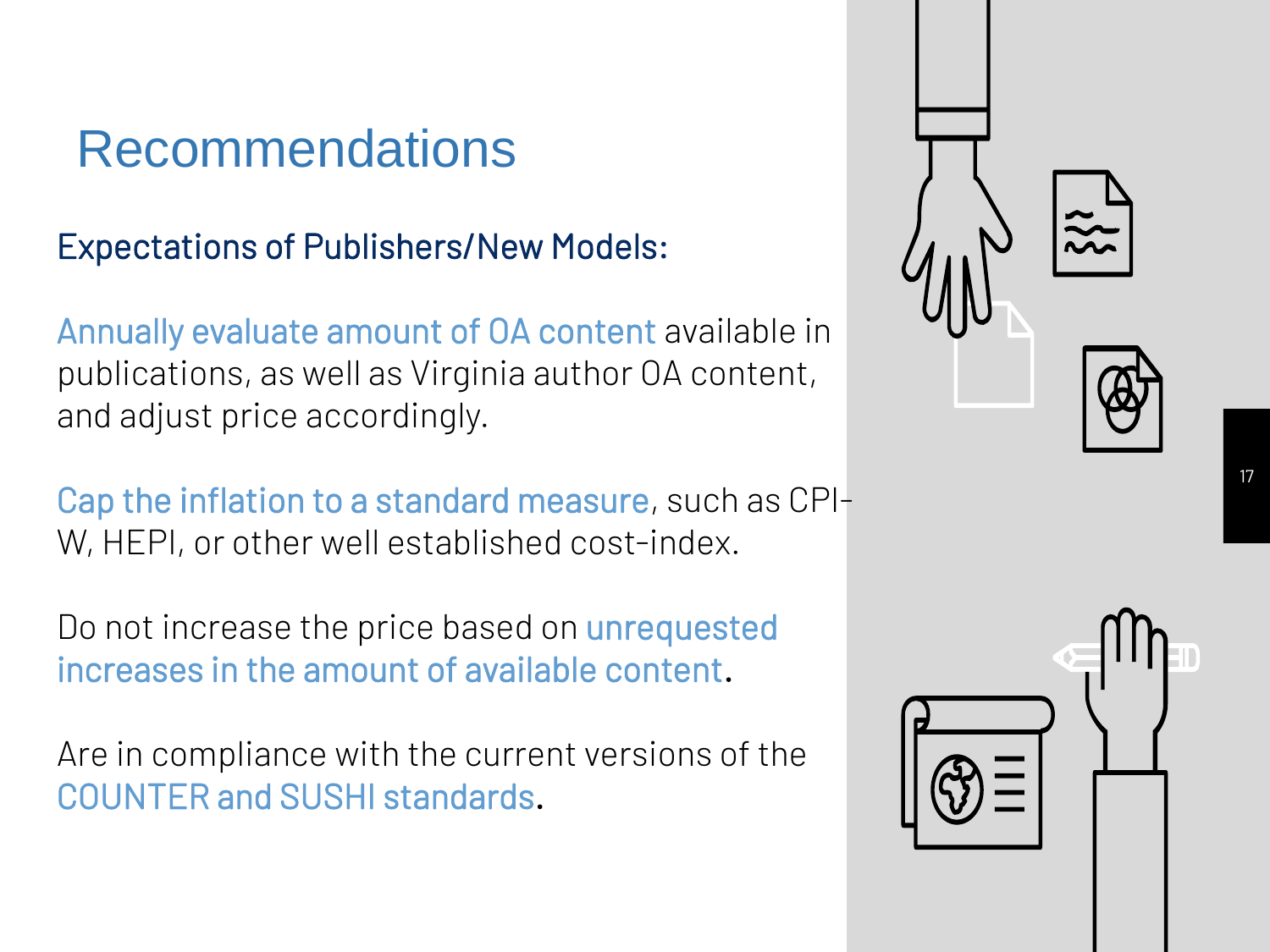

Recommendations
Expectations of Publishers/New Models:

Annually evaluate amount of OA content available in publications, as well as Virginia author OA content, and adjust price accordingly.

Cap the inflation to a standard measure, such as CPI-W, HEPI, or other well established cost-index.

Do not increase the price based on unrequested increases in the amount of available content.

Are in compliance with the current versions of the COUNTER and SUSHI standards.

17